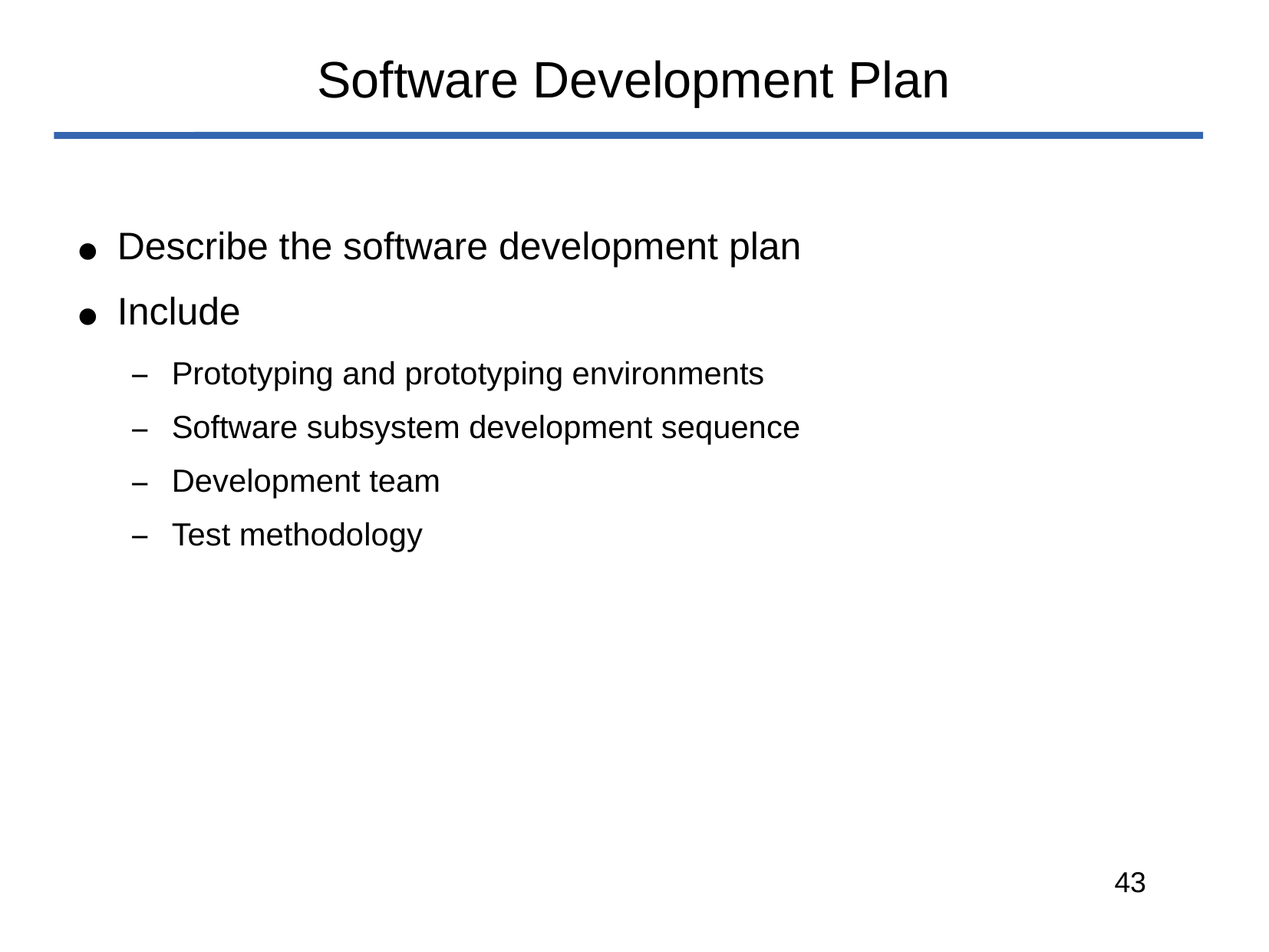

# Software Development Plan
Describe the software development plan
Include
Prototyping and prototyping environments
Software subsystem development sequence
Development team
Test methodology
43